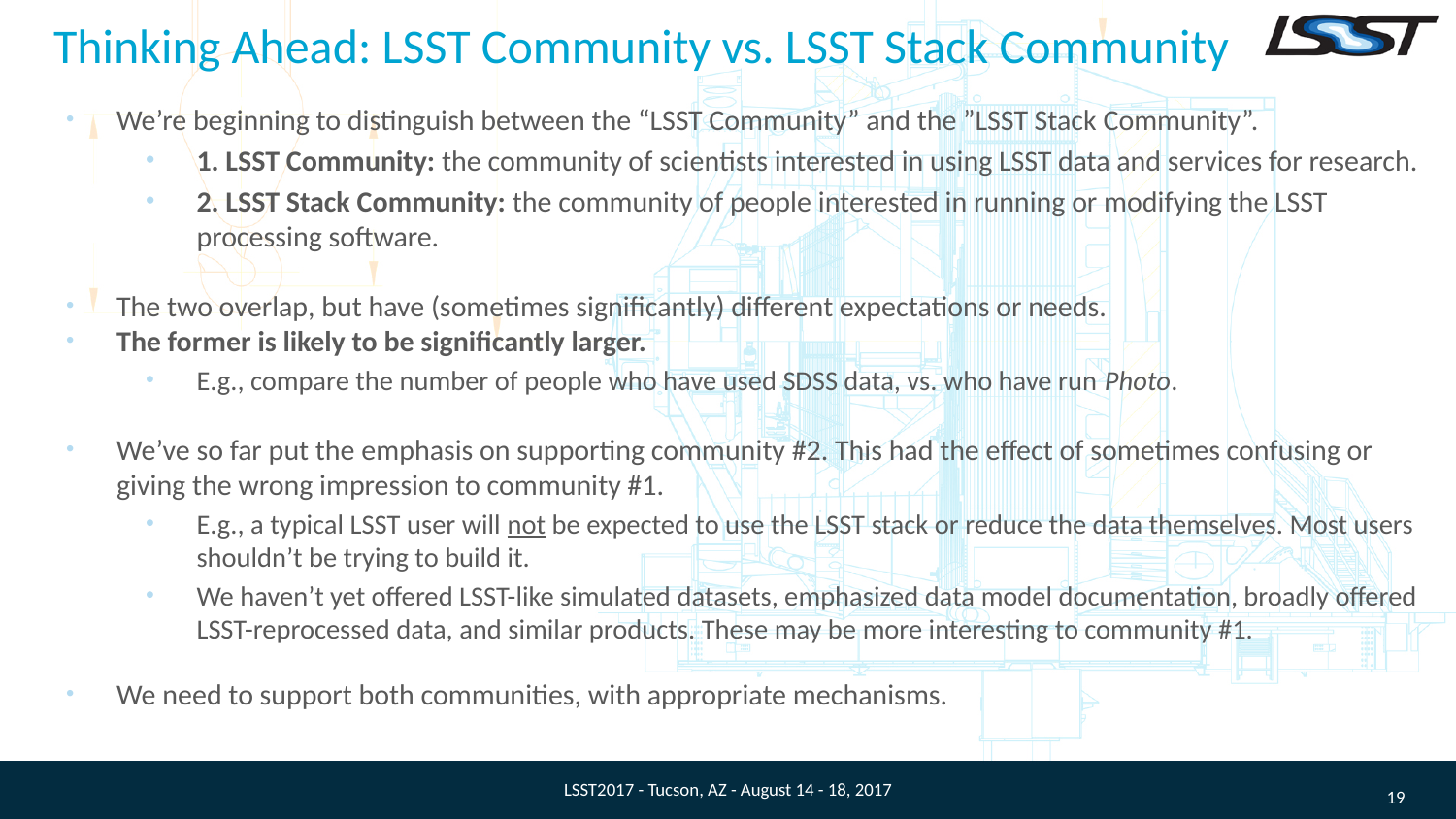

# Thinking Ahead: LSST Community vs. LSST Stack Community
We’re beginning to distinguish between the “LSST Community” and the ”LSST Stack Community”.
1. LSST Community: the community of scientists interested in using LSST data and services for research.
2. LSST Stack Community: the community of people interested in running or modifying the LSST processing software.
The two overlap, but have (sometimes significantly) different expectations or needs.
The former is likely to be significantly larger.
E.g., compare the number of people who have used SDSS data, vs. who have run Photo.

We’ve so far put the emphasis on supporting community #2. This had the effect of sometimes confusing or giving the wrong impression to community #1.
E.g., a typical LSST user will not be expected to use the LSST stack or reduce the data themselves. Most users shouldn’t be trying to build it.
We haven’t yet offered LSST-like simulated datasets, emphasized data model documentation, broadly offered LSST-reprocessed data, and similar products. These may be more interesting to community #1.
We need to support both communities, with appropriate mechanisms.
LSST2017 - Tucson, AZ - August 14 - 18, 2017
19